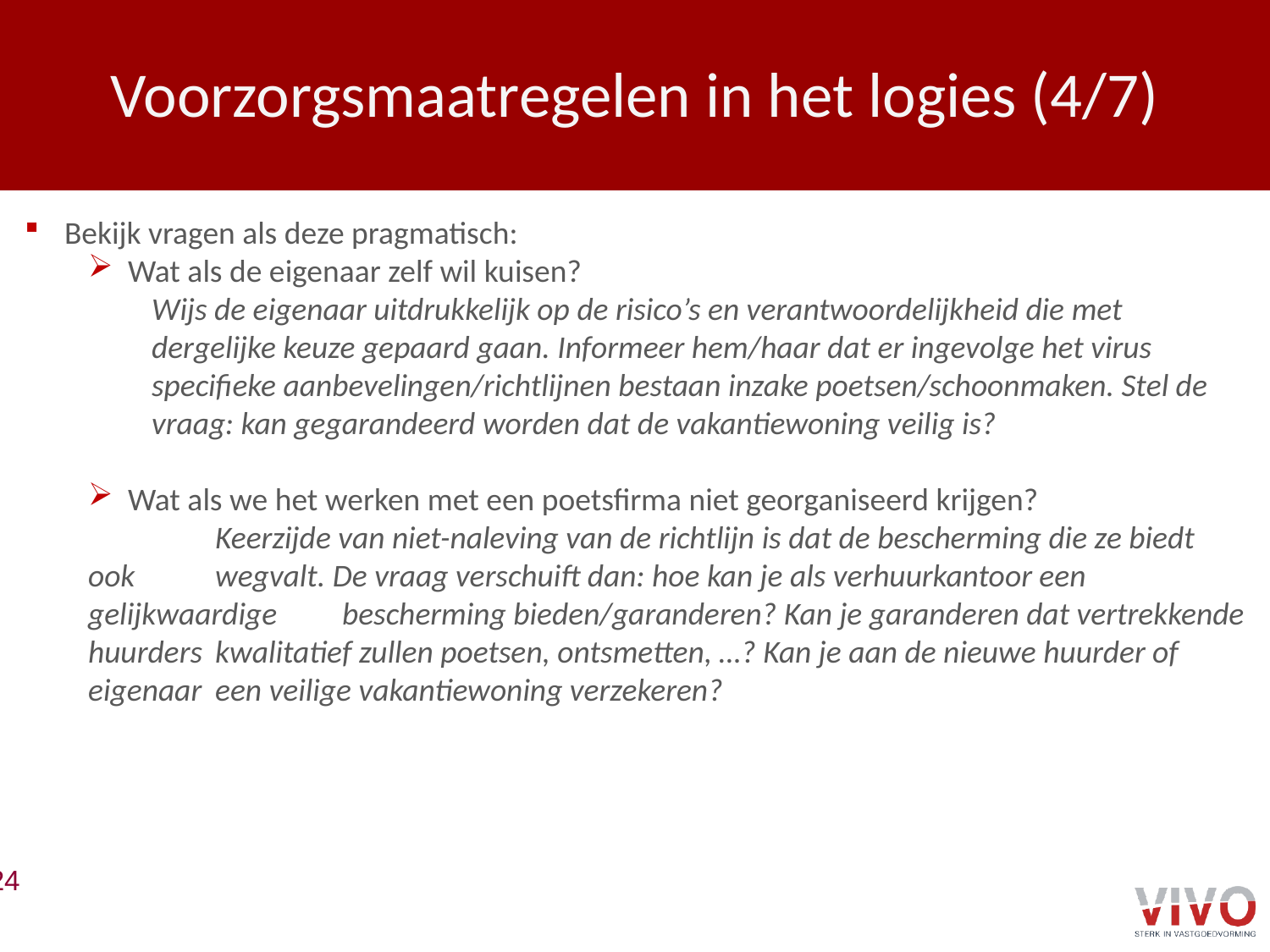

# Voorzorgsmaatregelen in het logies (4/7)
Bekijk vragen als deze pragmatisch:
Wat als de eigenaar zelf wil kuisen?
Wijs de eigenaar uitdrukkelijk op de risico’s en verantwoordelijkheid die met dergelijke keuze gepaard gaan. Informeer hem/haar dat er ingevolge het virus specifieke aanbevelingen/richtlijnen bestaan inzake poetsen/schoonmaken. Stel de vraag: kan gegarandeerd worden dat de vakantiewoning veilig is?

Wat als we het werken met een poetsfirma niet georganiseerd krijgen?
	Keerzijde van niet-naleving van de richtlijn is dat de bescherming die ze biedt ook 	wegvalt. De vraag verschuift dan: hoe kan je als verhuurkantoor een gelijkwaardige 	bescherming bieden/garanderen? Kan je garanderen dat vertrekkende huurders 	kwalitatief zullen poetsen, ontsmetten, …? Kan je aan de nieuwe huurder of eigenaar 	een veilige vakantiewoning verzekeren?